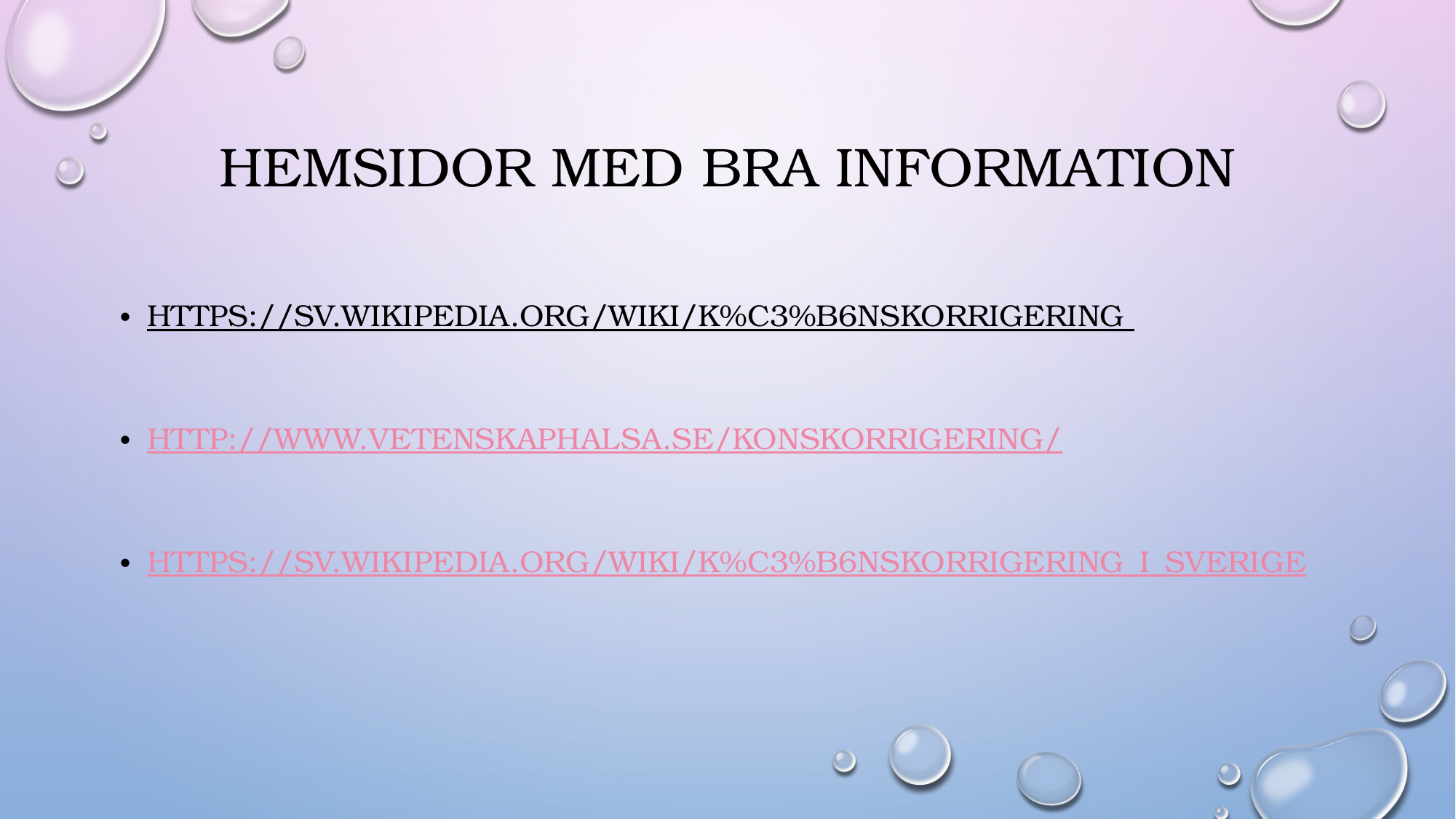

# Hemsidor med bra information
https://sv.wikipedia.org/wiki/K%C3%B6nskorrigering

http://www.vetenskaphalsa.se/konskorrigering/

https://sv.wikipedia.org/wiki/K%C3%B6nskorrigering_i_Sverige